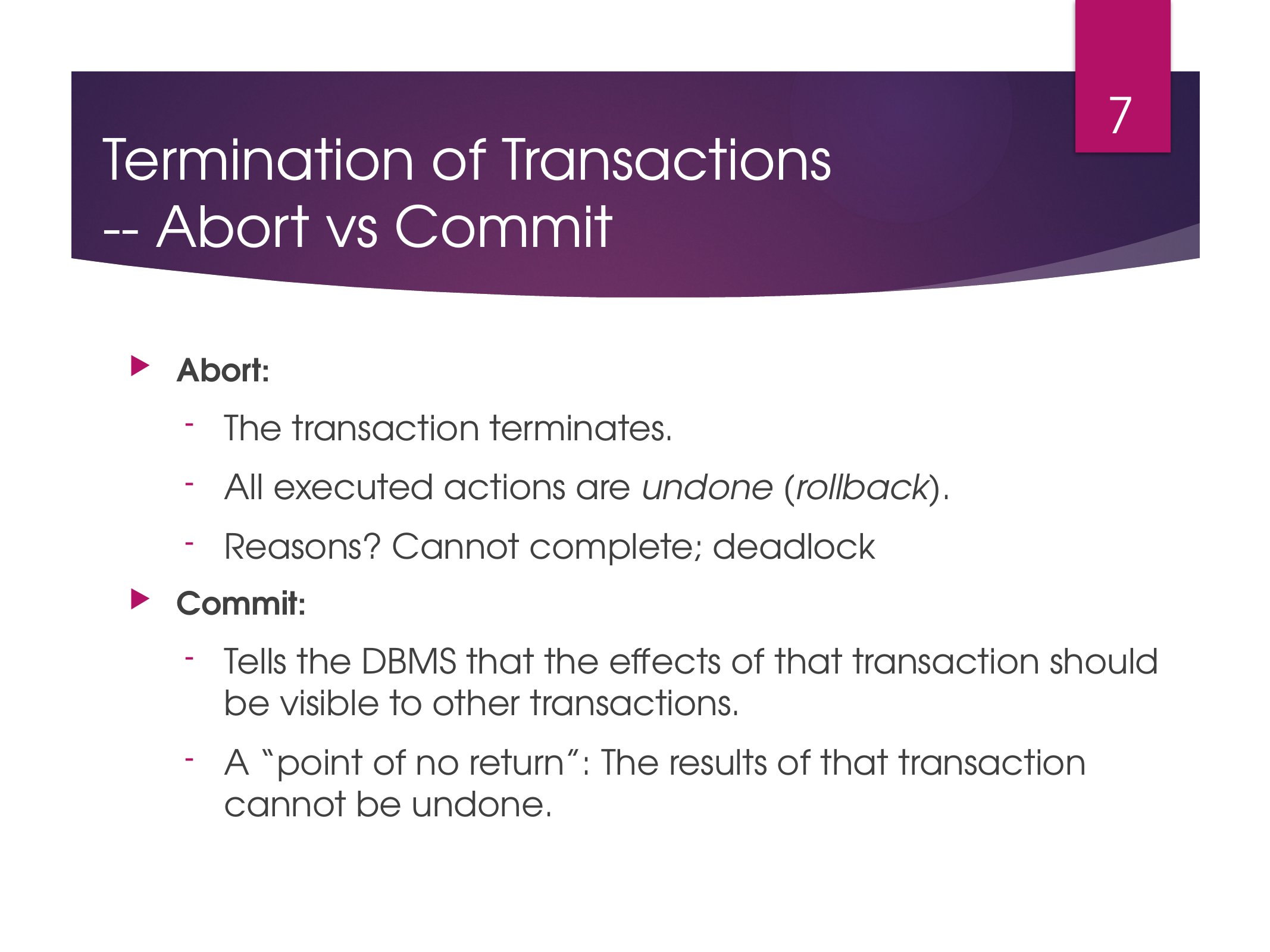

7
# Termination of Transactions -- Abort vs Commit
Abort:
The transaction terminates.
All executed actions are undone (rollback).
Reasons? Cannot complete; deadlock
Commit:
Tells the DBMS that the effects of that transaction should be visible to other transactions.
A “point of no return”: The results of that transaction cannot be undone.